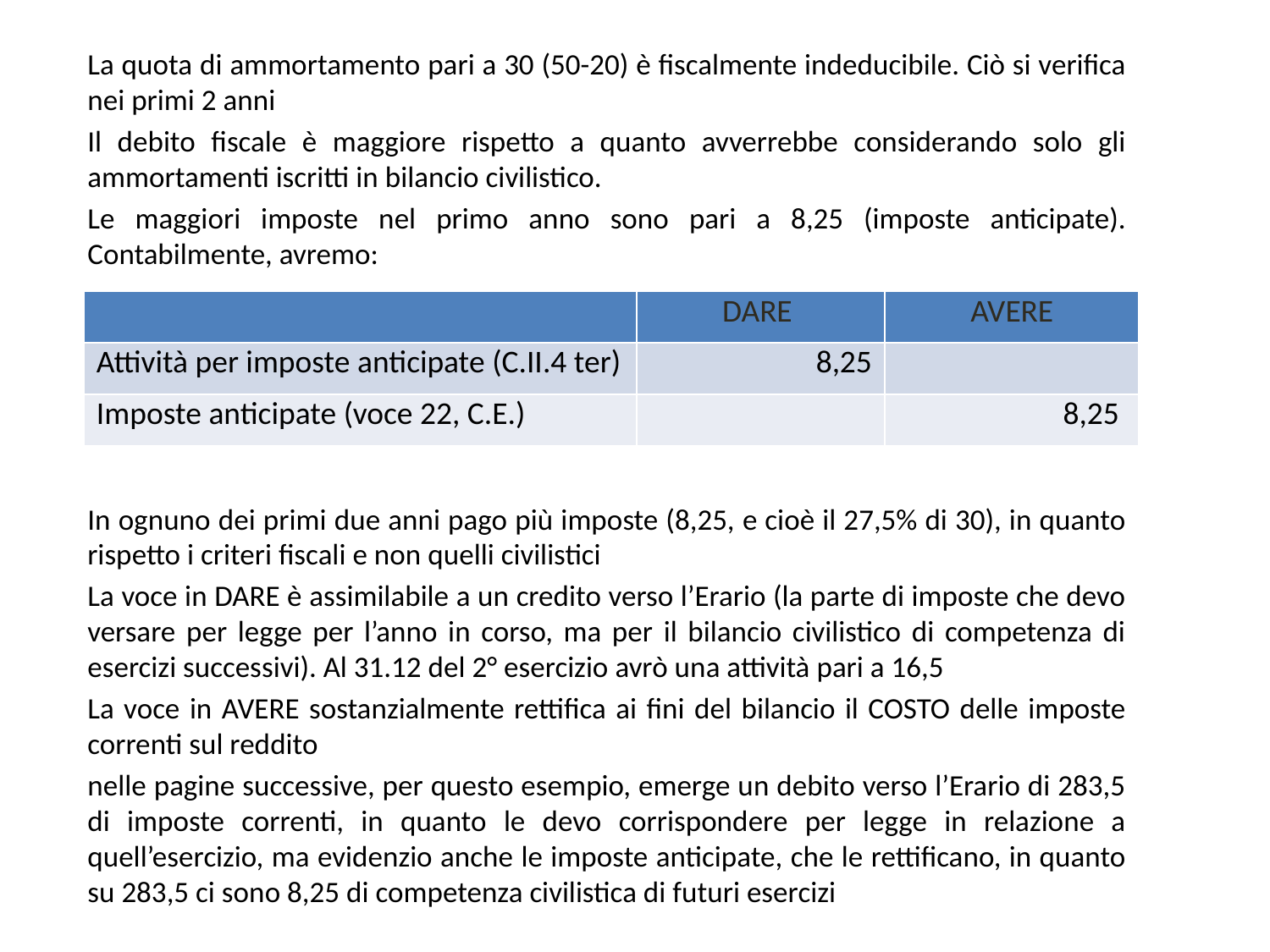

La quota di ammortamento pari a 30 (50-20) è fiscalmente indeducibile. Ciò si verifica nei primi 2 anni
Il debito fiscale è maggiore rispetto a quanto avverrebbe considerando solo gli ammortamenti iscritti in bilancio civilistico.
Le maggiori imposte nel primo anno sono pari a 8,25 (imposte anticipate). Contabilmente, avremo:

In ognuno dei primi due anni pago più imposte (8,25, e cioè il 27,5% di 30), in quanto rispetto i criteri fiscali e non quelli civilistici
La voce in DARE è assimilabile a un credito verso l’Erario (la parte di imposte che devo versare per legge per l’anno in corso, ma per il bilancio civilistico di competenza di esercizi successivi). Al 31.12 del 2° esercizio avrò una attività pari a 16,5
La voce in AVERE sostanzialmente rettifica ai fini del bilancio il COSTO delle imposte correnti sul reddito
nelle pagine successive, per questo esempio, emerge un debito verso l’Erario di 283,5 di imposte correnti, in quanto le devo corrispondere per legge in relazione a quell’esercizio, ma evidenzio anche le imposte anticipate, che le rettificano, in quanto su 283,5 ci sono 8,25 di competenza civilistica di futuri esercizi
|  | DARE | AVERE |
| --- | --- | --- |
| Attività per imposte anticipate (C.II.4 ter) | 8,25 |  |
| Imposte anticipate (voce 22, C.E.) |  | 8,25 |